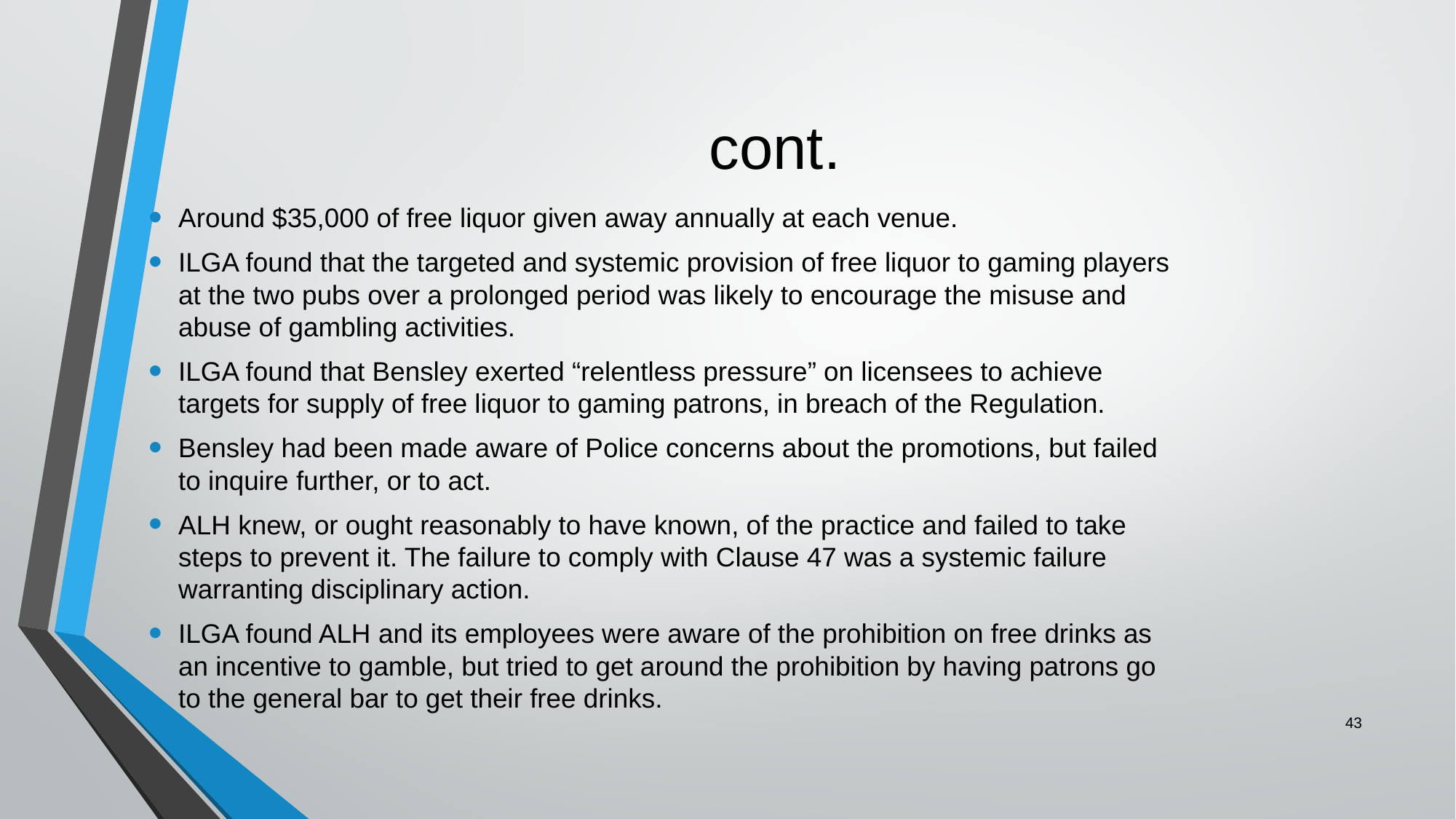

# cont.
Around $35,000 of free liquor given away annually at each venue.
ILGA found that the targeted and systemic provision of free liquor to gaming players at the two pubs over a prolonged period was likely to encourage the misuse and abuse of gambling activities.
ILGA found that Bensley exerted “relentless pressure” on licensees to achieve targets for supply of free liquor to gaming patrons, in breach of the Regulation.
Bensley had been made aware of Police concerns about the promotions, but failed to inquire further, or to act.
ALH knew, or ought reasonably to have known, of the practice and failed to take steps to prevent it. The failure to comply with Clause 47 was a systemic failure warranting disciplinary action.
ILGA found ALH and its employees were aware of the prohibition on free drinks as an incentive to gamble, but tried to get around the prohibition by having patrons go to the general bar to get their free drinks.
43